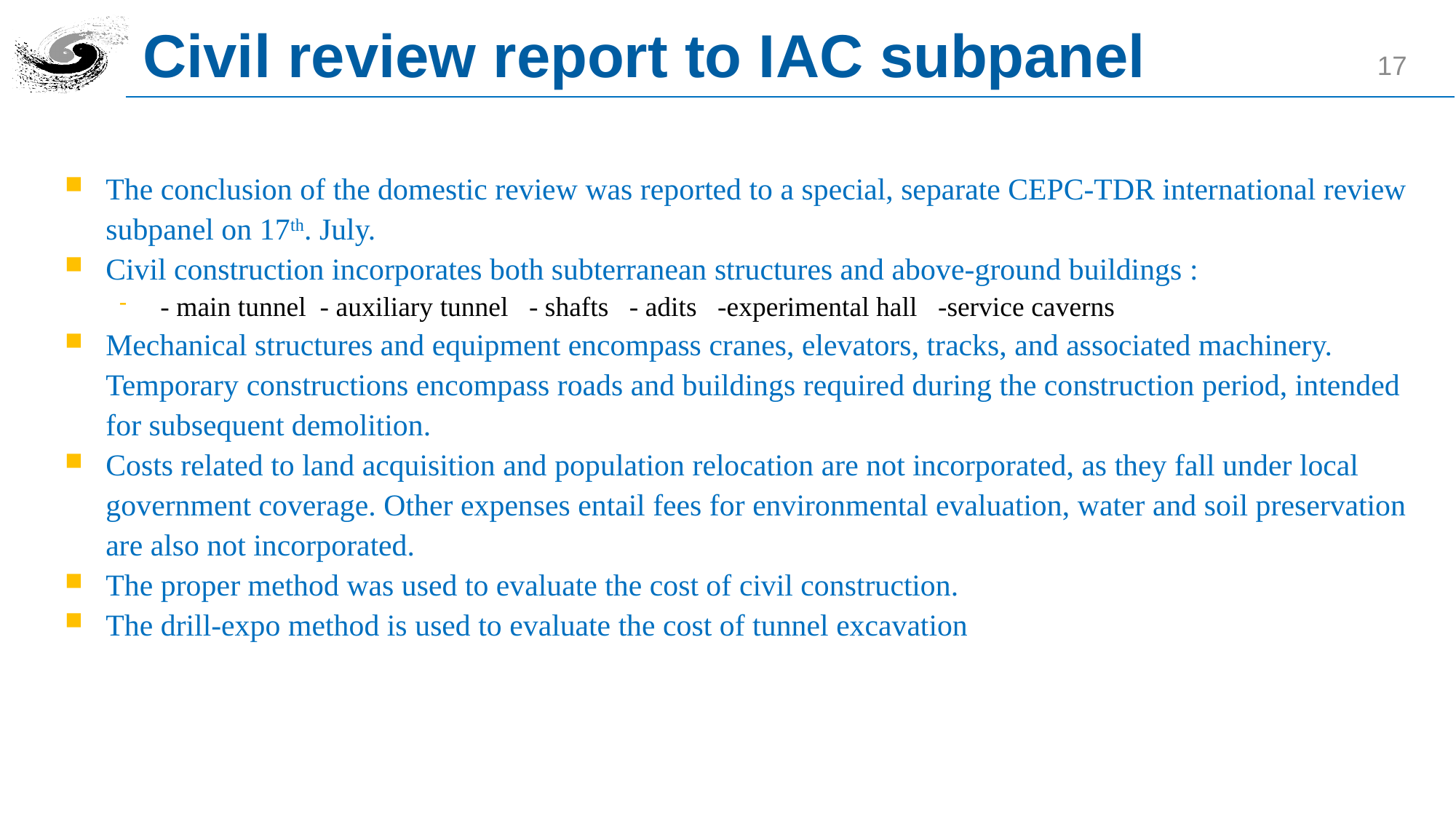

# Civil review report to IAC subpanel
17
The conclusion of the domestic review was reported to a special, separate CEPC-TDR international review subpanel on 17th. July.
Civil construction incorporates both subterranean structures and above-ground buildings :
- main tunnel  - auxiliary tunnel   - shafts   - adits   -experimental hall   -service caverns
Mechanical structures and equipment encompass cranes, elevators, tracks, and associated machinery. Temporary constructions encompass roads and buildings required during the construction period, intended for subsequent demolition.
Costs related to land acquisition and population relocation are not incorporated, as they fall under local government coverage. Other expenses entail fees for environmental evaluation, water and soil preservation are also not incorporated.
The proper method was used to evaluate the cost of civil construction.
The drill-expo method is used to evaluate the cost of tunnel excavation